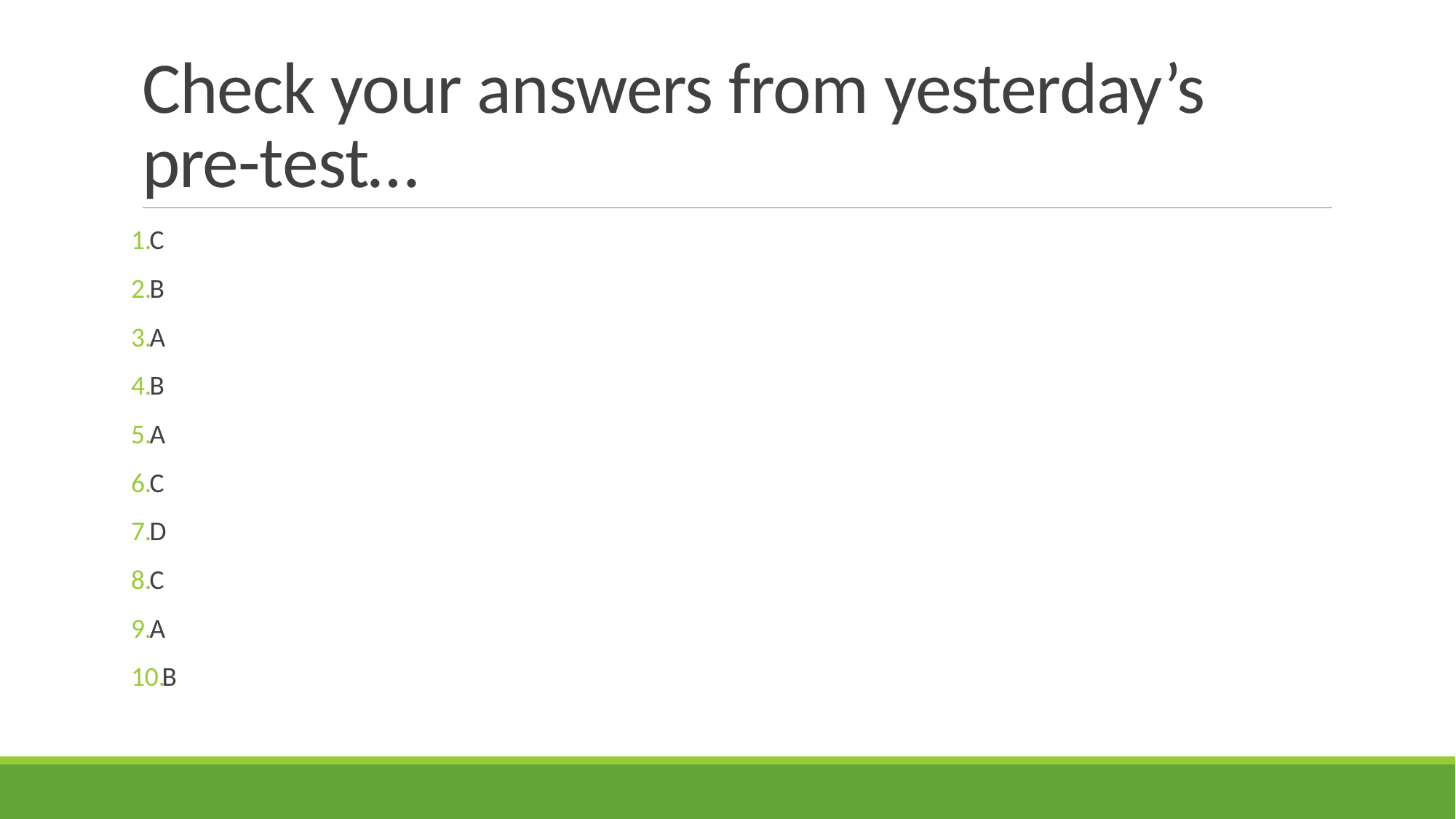

# Check your answers from yesterday’s pre-test…
C
B
A
B
A
C
D
C
A
B